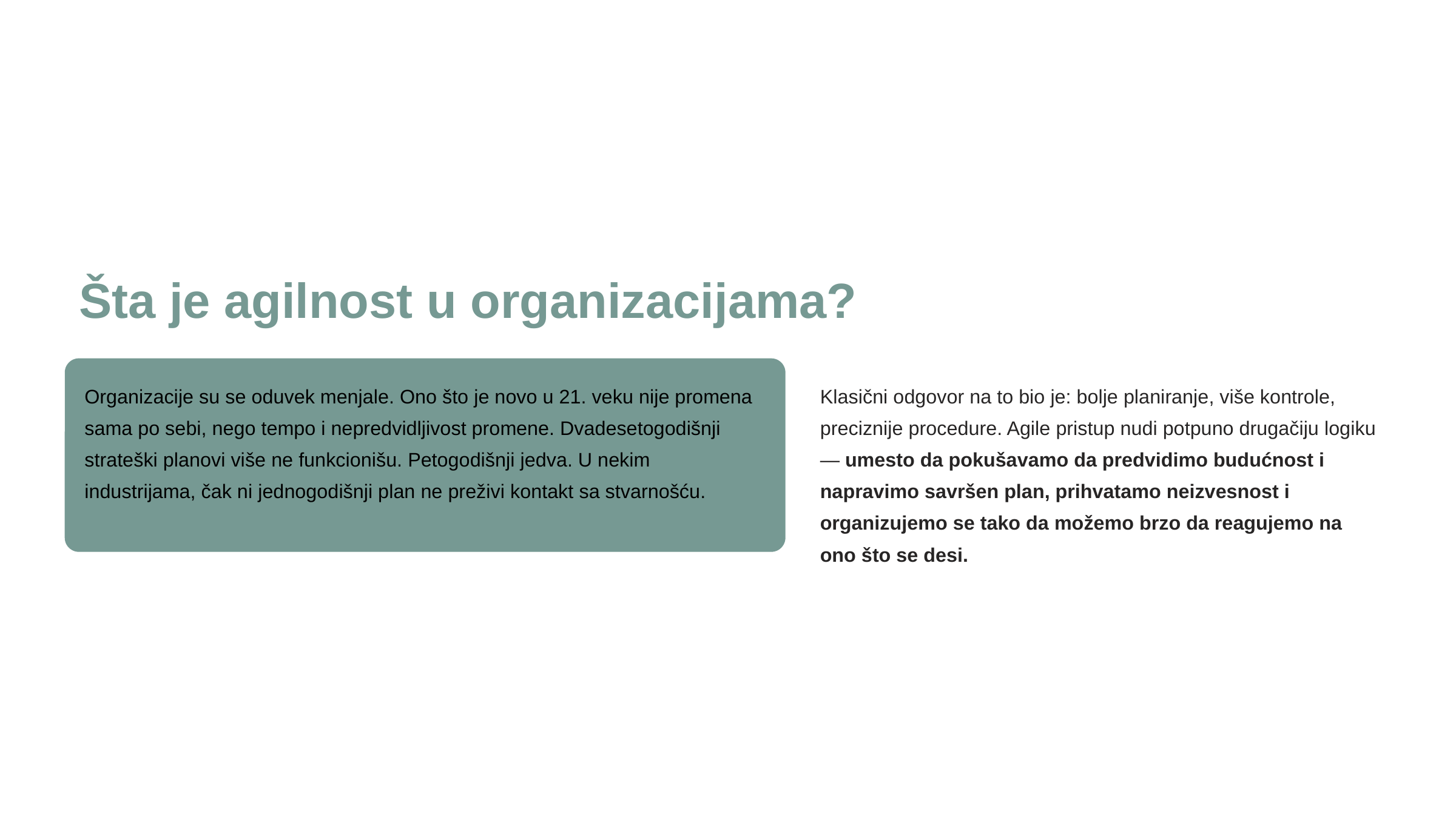

Šta je agilnost u organizacijama?

Organizacije su se oduvek menjale. Ono što je novo u 21. veku nije promena sama po sebi, nego tempo i nepredvidljivost promene. Dvadesetogodišnji strateški planovi više ne funkcionišu. Petogodišnji jedva. U nekim industrijama, čak ni jednogodišnji plan ne preživi kontakt sa stvarnošću.
Klasični odgovor na to bio je: bolje planiranje, više kontrole, preciznije procedure. Agile pristup nudi potpuno drugačiju logiku — umesto da pokušavamo da predvidimo budućnost i napravimo savršen plan, prihvatamo neizvesnost i organizujemo se tako da možemo brzo da reagujemo na ono što se desi.